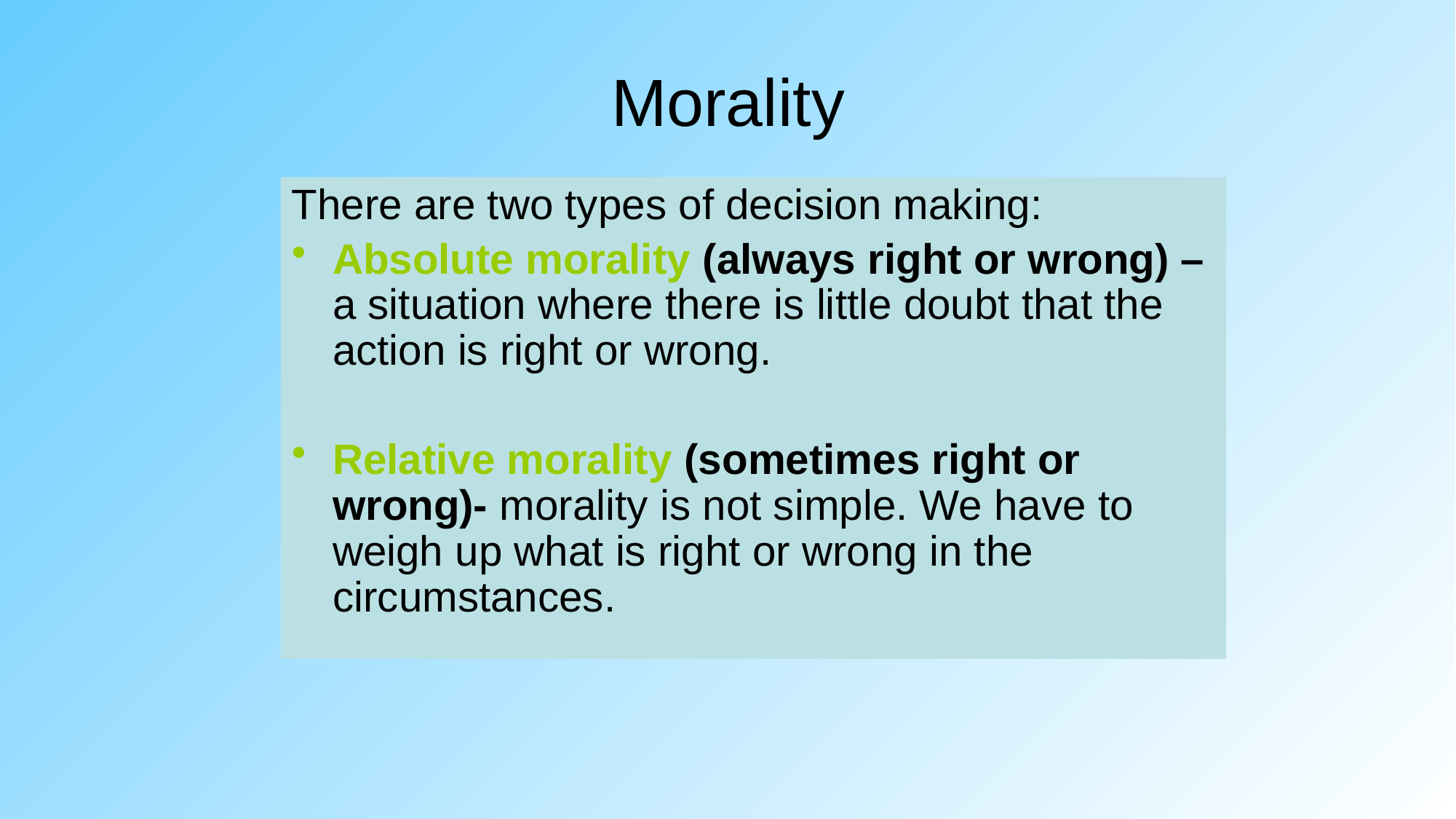

# Morality
There are two types of decision making:
Absolute morality (always right or wrong) – a situation where there is little doubt that the action is right or wrong.

Relative morality (sometimes right or wrong)- morality is not simple. We have to weigh up what is right or wrong in the circumstances.